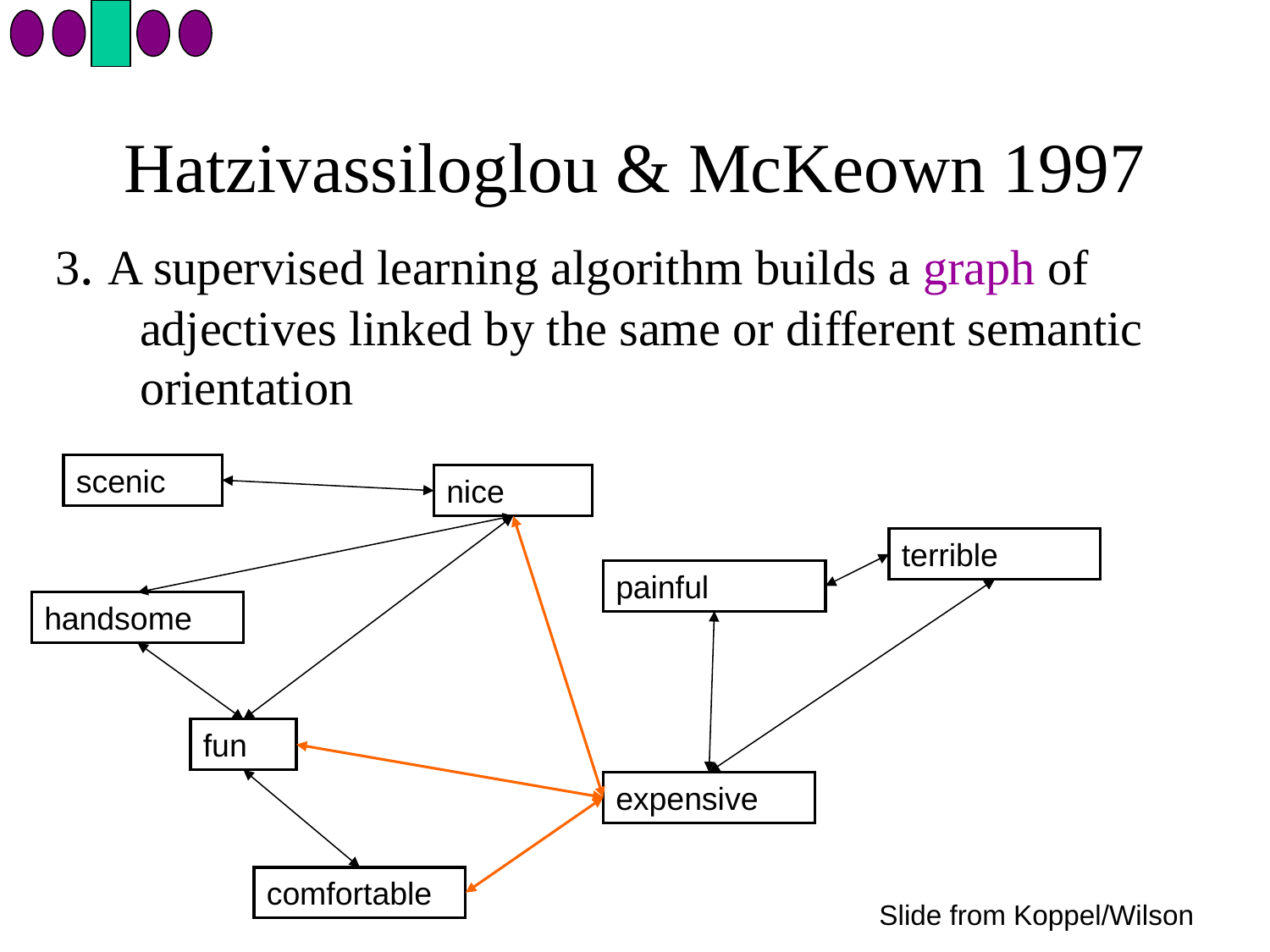

# Hatzivassiloglou & McKeown 1997
3. A supervised learning algorithm builds a graph of adjectives linked by the same or different semantic orientation

scenic
nice
terrible
painful
handsome
fun
expensive
comfortable
Slide from Koppel/Wilson